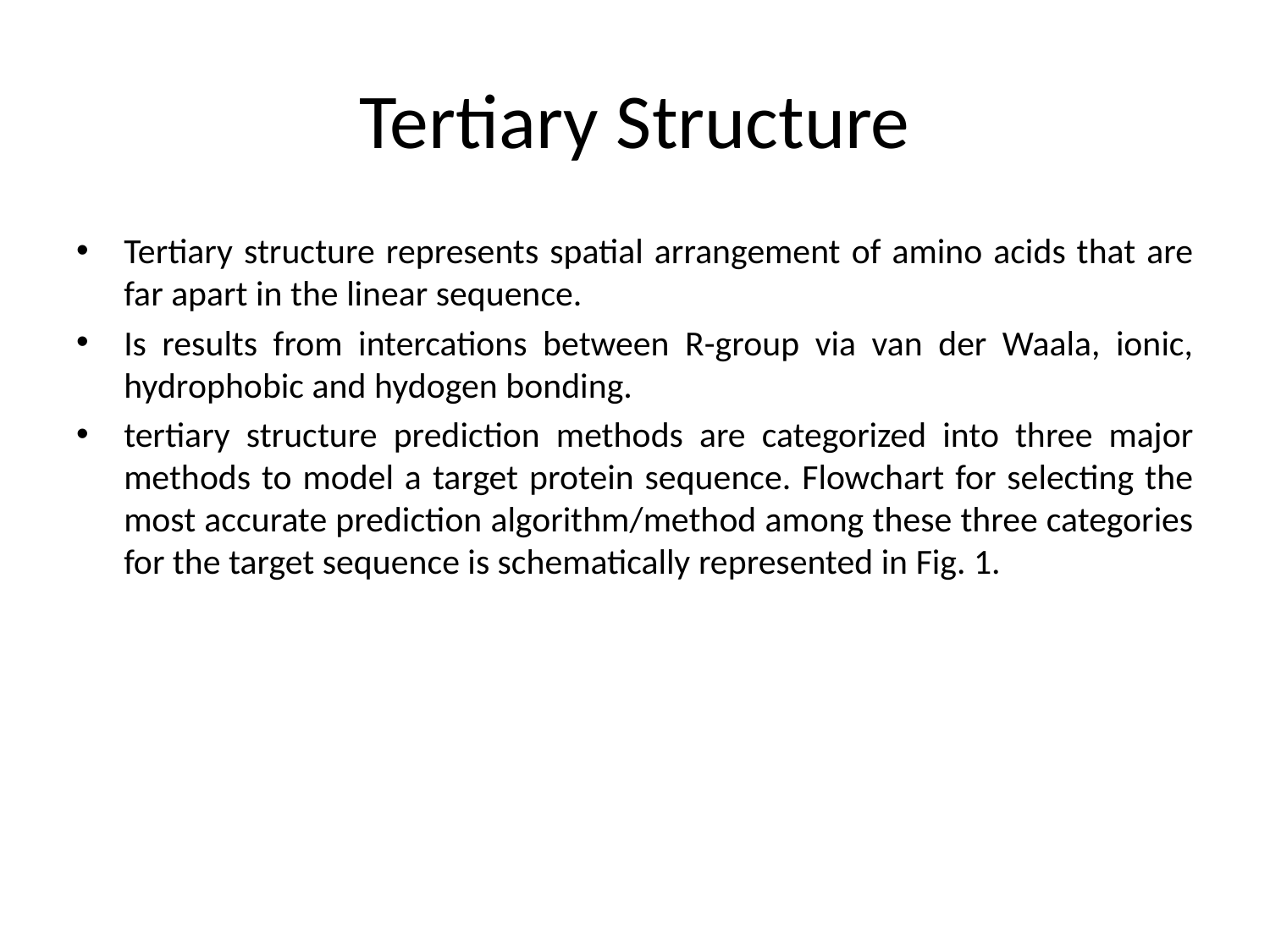

# Tertiary Structure
Tertiary structure represents spatial arrangement of amino acids that are far apart in the linear sequence.
Is results from intercations between R-group via van der Waala, ionic, hydrophobic and hydogen bonding.
tertiary structure prediction methods are categorized into three major methods to model a target protein sequence. Flowchart for selecting the most accurate prediction algorithm/method among these three categories for the target sequence is schematically represented in Fig. 1.